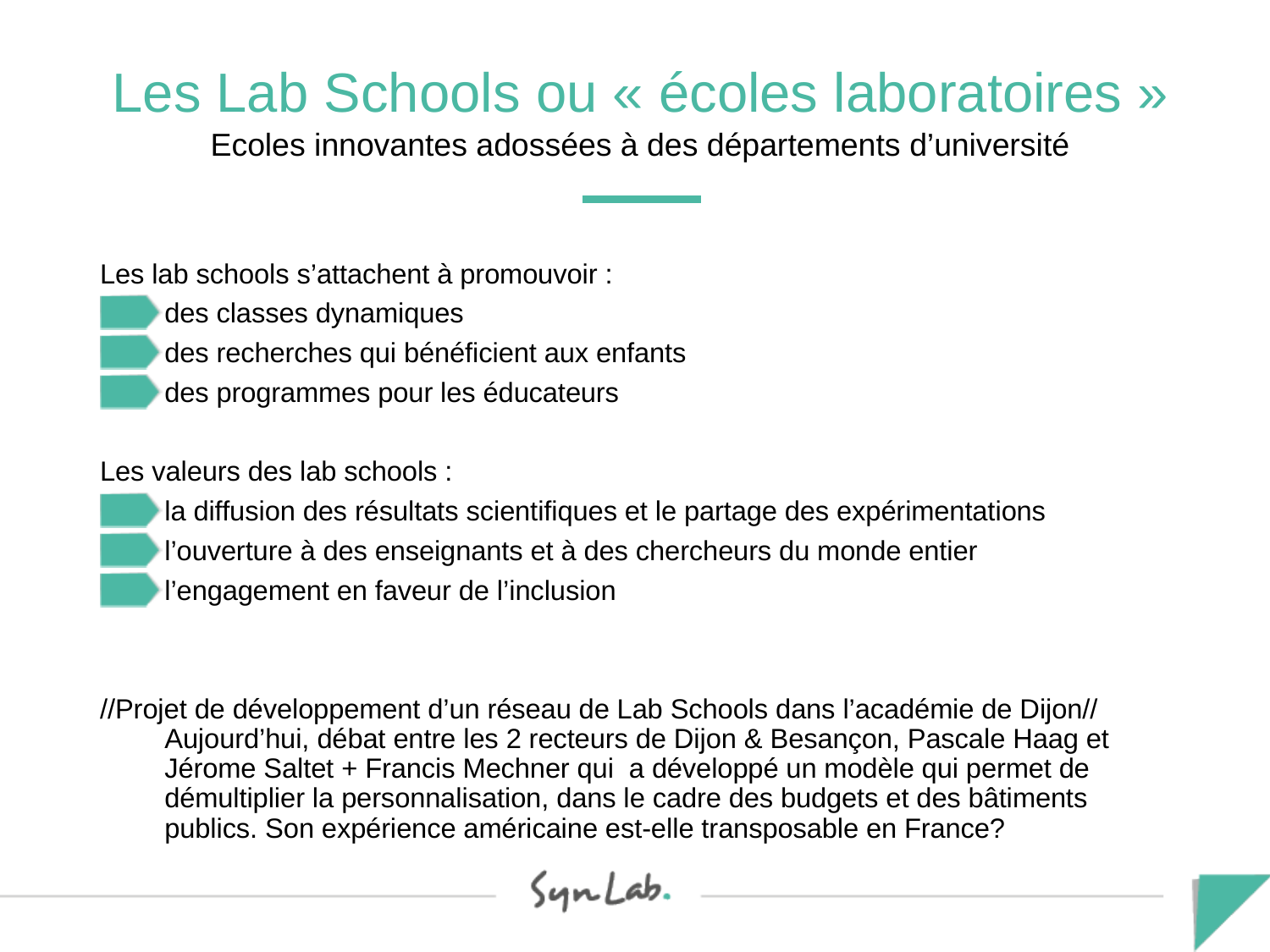

# Les Lab Schools ou « écoles laboratoires »
Ecoles innovantes adossées à des départements d’université
Les lab schools s’attachent à promouvoir :
des classes dynamiques
des recherches qui bénéficient aux enfants
des programmes pour les éducateurs

Les valeurs des lab schools :
la diffusion des résultats scientifiques et le partage des expérimentations
l’ouverture à des enseignants et à des chercheurs du monde entier
l’engagement en faveur de l’inclusion

//Projet de développement d’un réseau de Lab Schools dans l’académie de Dijon// Aujourd’hui, débat entre les 2 recteurs de Dijon & Besançon, Pascale Haag et Jérome Saltet + Francis Mechner qui  a développé un modèle qui permet de démultiplier la personnalisation, dans le cadre des budgets et des bâtiments publics. Son expérience américaine est-elle transposable en France?